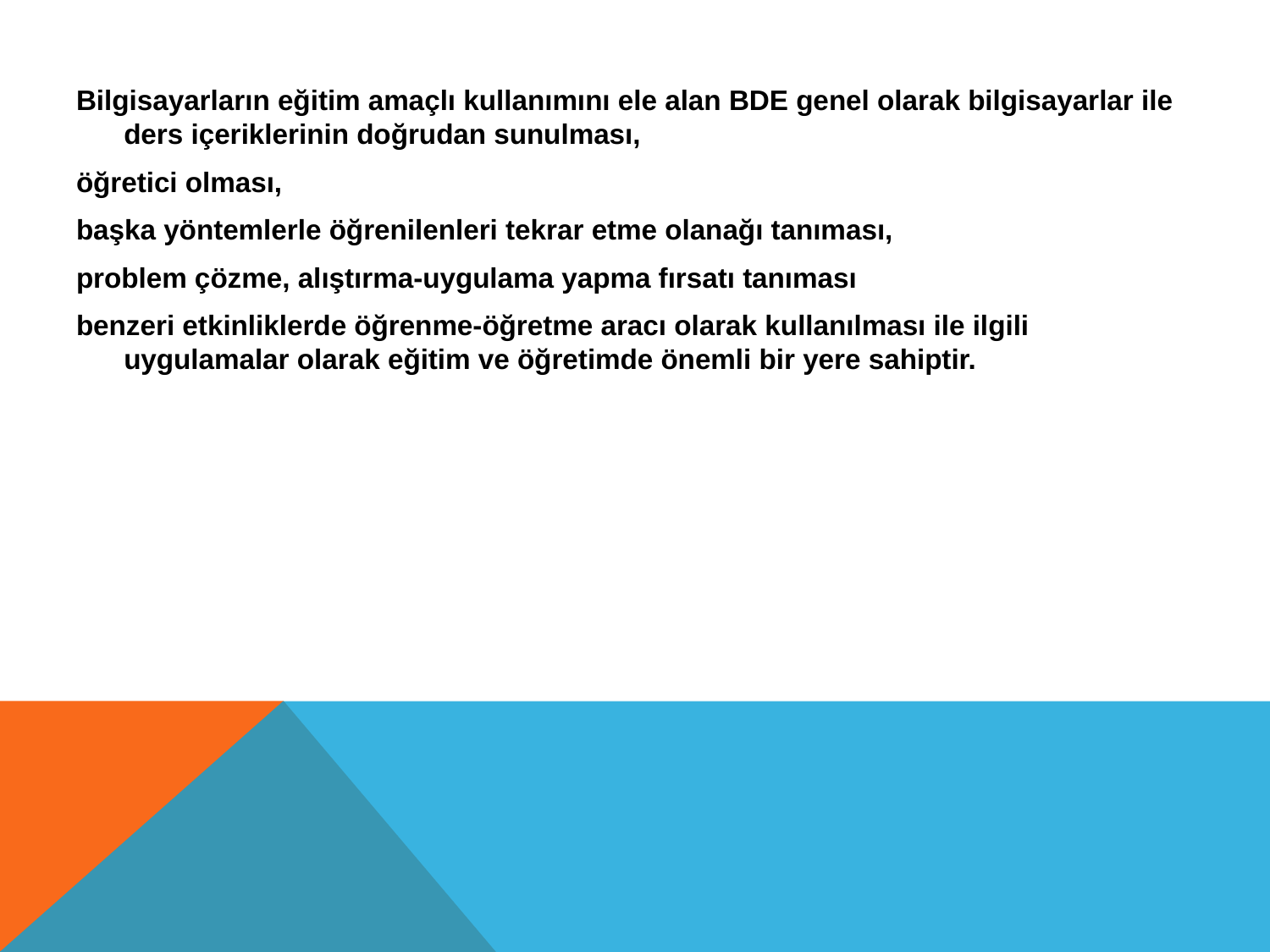

Bilgisayarların eğitim amaçlı kullanımını ele alan BDE genel olarak bilgisayarlar ile ders içeriklerinin doğrudan sunulması,
öğretici olması,
başka yöntemlerle öğrenilenleri tekrar etme olanağı tanıması,
problem çözme, alıştırma-uygulama yapma fırsatı tanıması
benzeri etkinliklerde öğrenme-öğretme aracı olarak kullanılması ile ilgili uygulamalar olarak eğitim ve öğretimde önemli bir yere sahiptir.